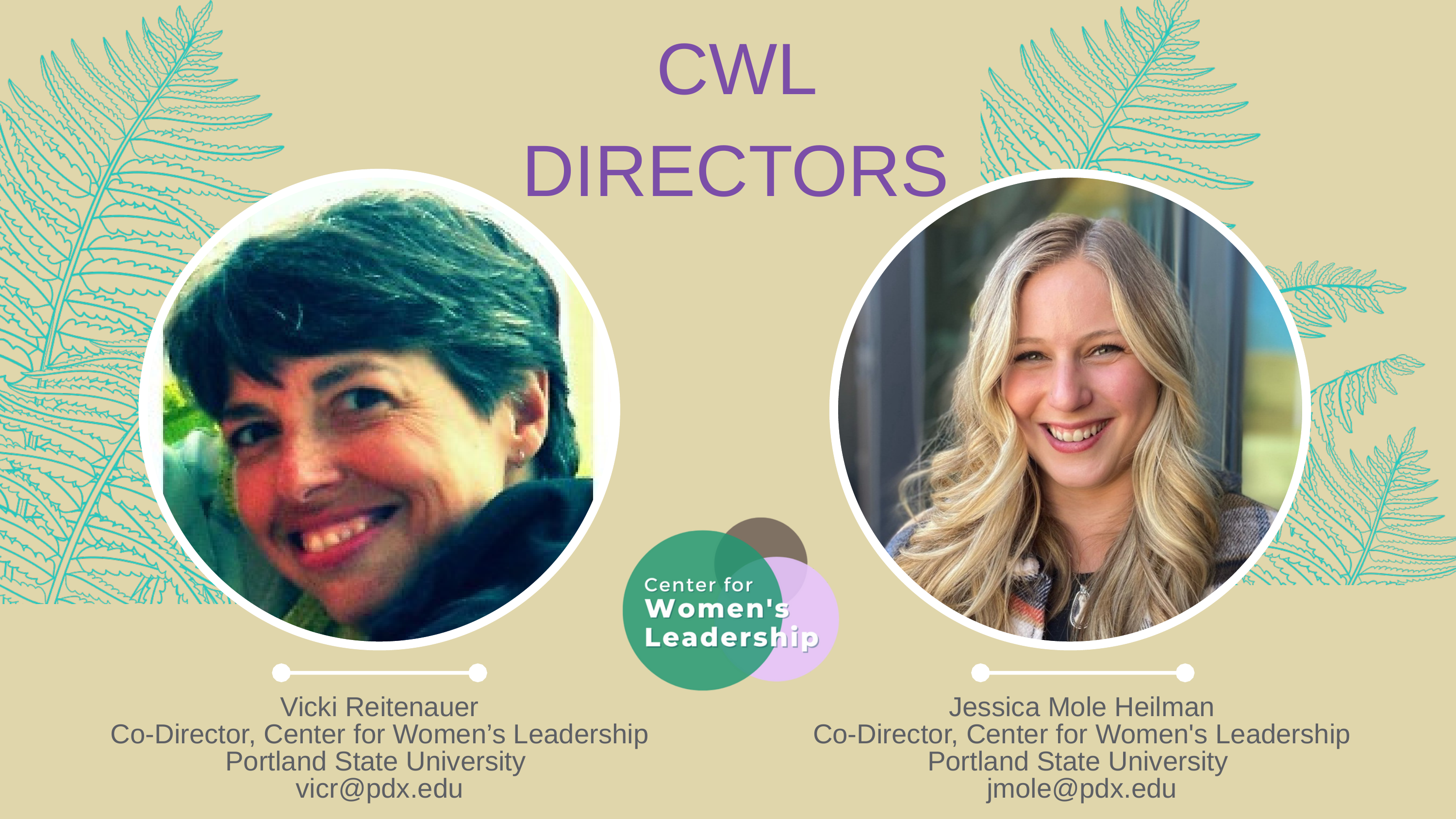

CWL DIRECTORS

Vicki Reitenauer
Co-Director, Center for Women’s Leadership
Portland State University
vicr@pdx.edu
Jessica Mole Heilman
Co-Director, Center for Women's Leadership
Portland State University
jmole@pdx.edu